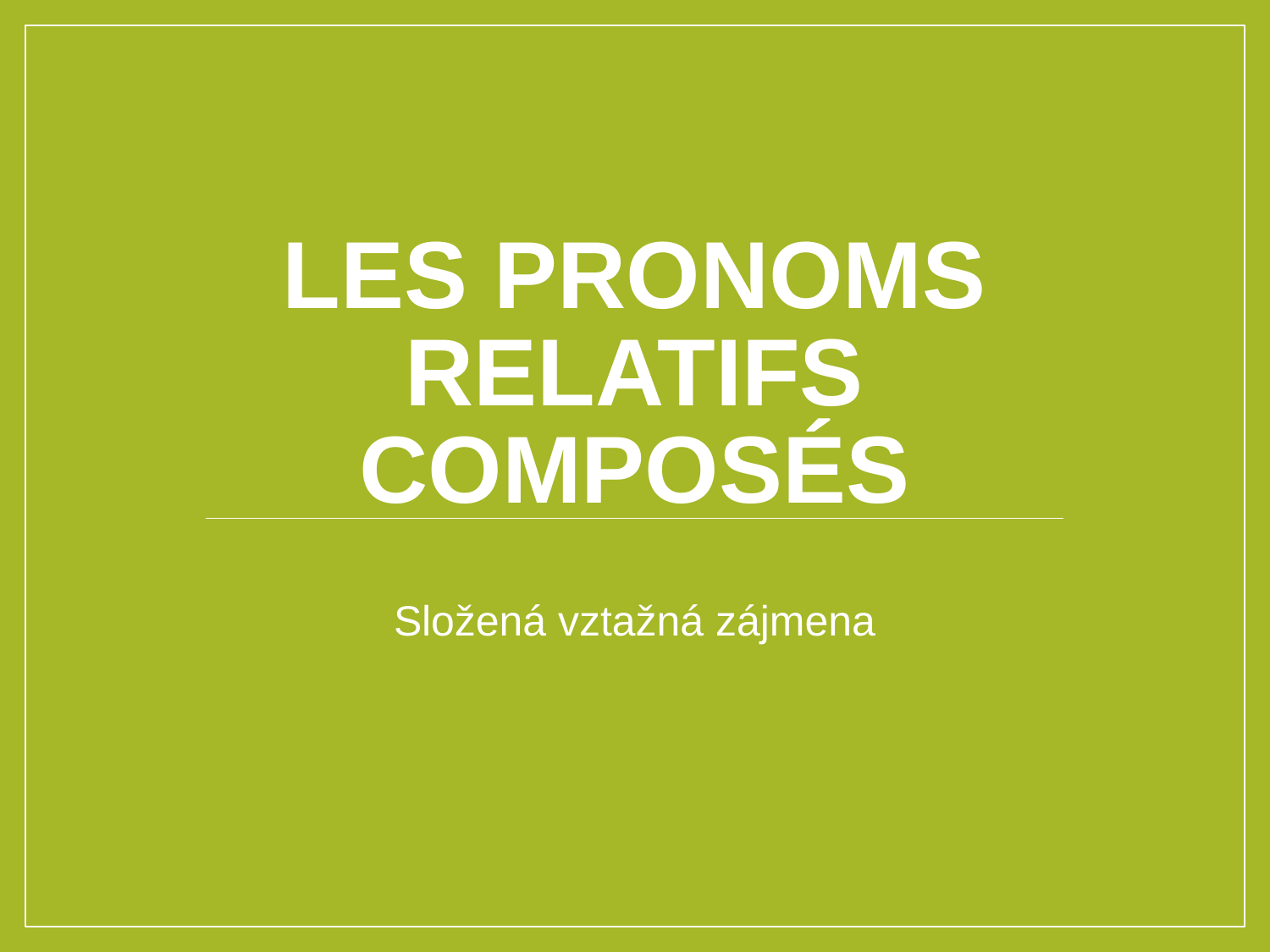

# Les pronoms relatifs composés

Složená vztažná zájmena